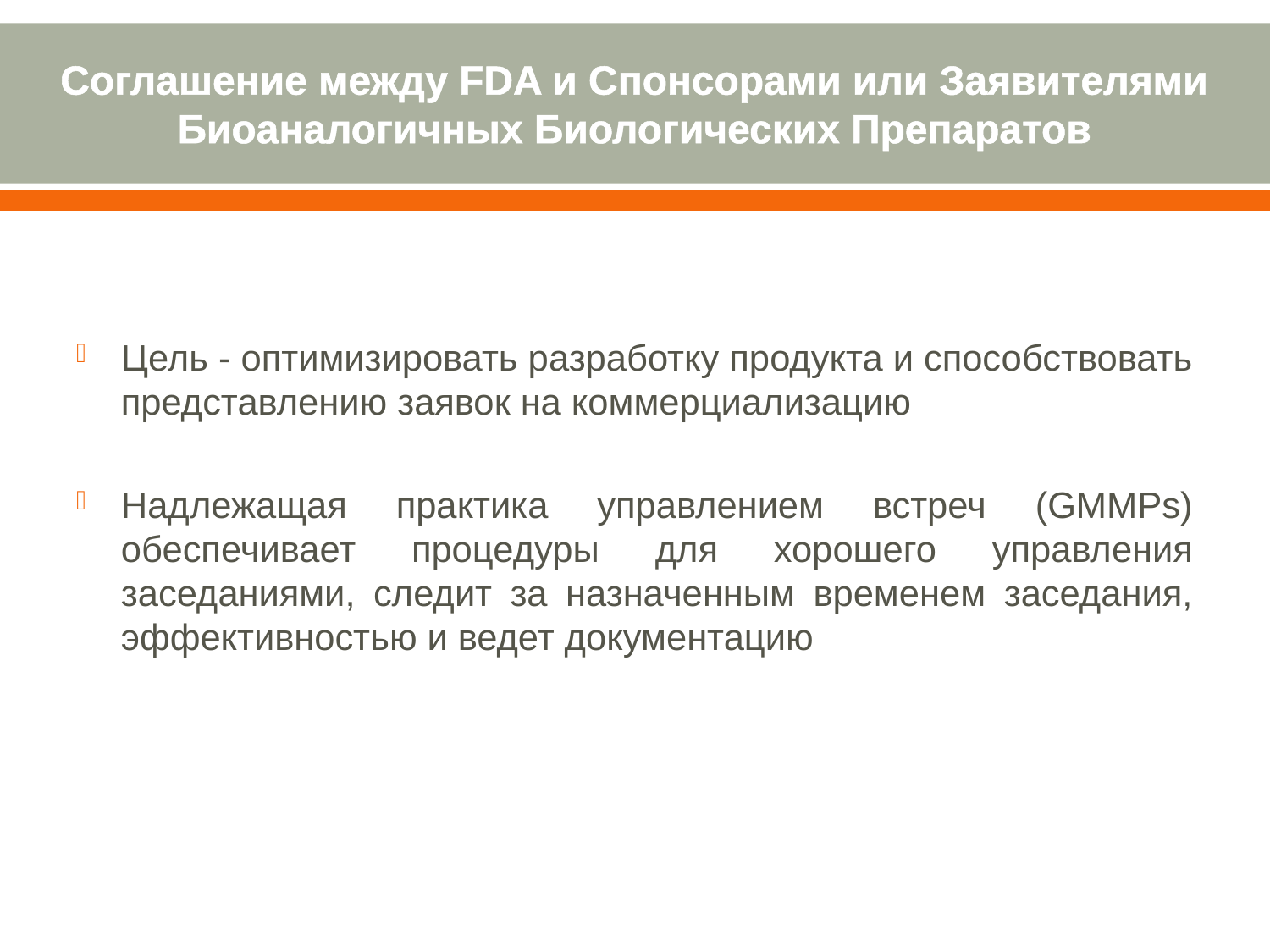

# Соглашение между FDA и Спонсорами или Заявителями Биоаналогичных Биологических Препаратов
Цель - оптимизировать разработку продукта и способствовать представлению заявок на коммерциализацию

Надлежащая практика управлением встреч (GMMPs) обеспечивает процедуры для хорошего управления заседаниями, следит за назначенным временем заседания, эффективностью и ведет документацию